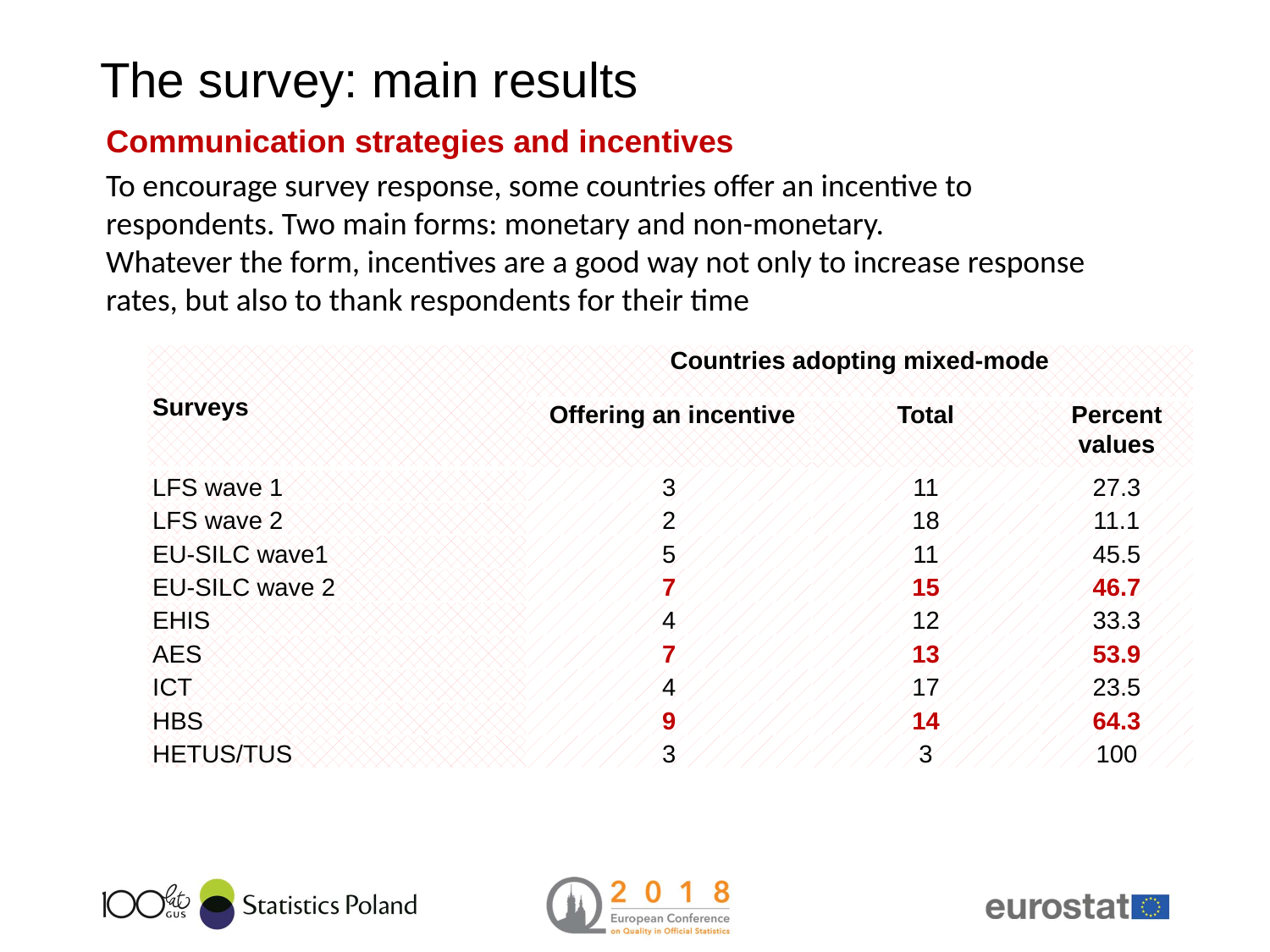

# The survey: main results
Communication strategies and incentives
To encourage survey response, some countries offer an incentive to respondents. Two main forms: monetary and non-monetary.
Whatever the form, incentives are a good way not only to increase response rates, but also to thank respondents for their time
| Surveys | Countries adopting mixed-mode |  |  |
| --- | --- | --- | --- |
|  | Offering an incentive | Total | Percent values |
| LFS wave 1 | 3 | 11 | 27.3 |
| LFS wave 2 | 2 | 18 | 11.1 |
| EU-SILC wave1 | 5 | 11 | 45.5 |
| EU-SILC wave 2 | 7 | 15 | 46.7 |
| EHIS | 4 | 12 | 33.3 |
| AES | 7 | 13 | 53.9 |
| ICT | 4 | 17 | 23.5 |
| HBS | 9 | 14 | 64.3 |
| HETUS/TUS | 3 | 3 | 100 |